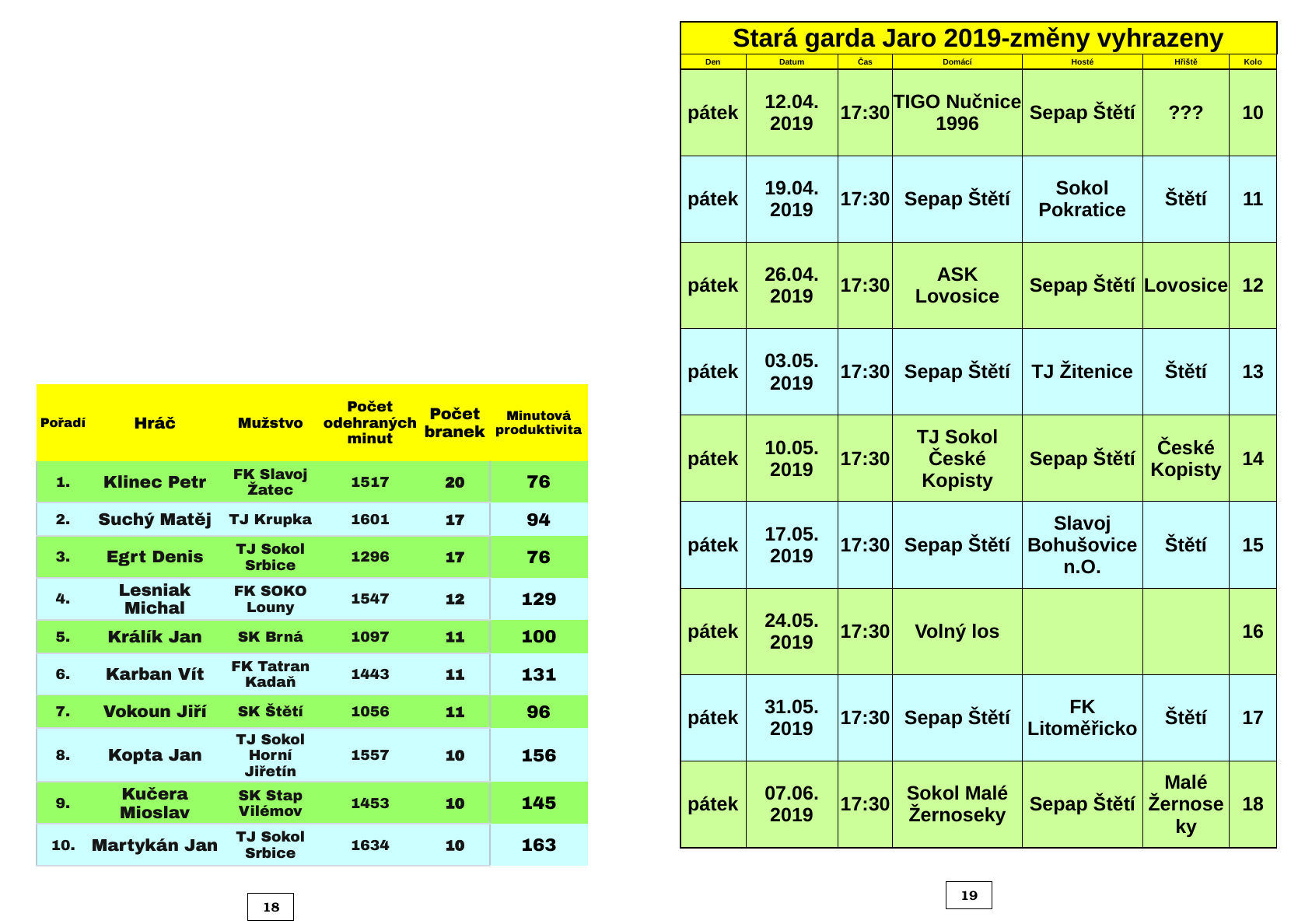

Střelecká Hitparáda Ústeckého přeboru dospělých
| Stará garda Jaro 2019-změny vyhrazeny |  |  |  |  |  |  |
| --- | --- | --- | --- | --- | --- | --- |
| Den | Datum | Čas | Domácí | Hosté | Hřiště | Kolo |
| pátek | 12.04. 2019 | 17:30 | TIGO Nučnice 1996 | Sepap Štětí | ??? | 10 |
| pátek | 19.04. 2019 | 17:30 | Sepap Štětí | Sokol Pokratice | Štětí | 11 |
| pátek | 26.04. 2019 | 17:30 | ASK Lovosice | Sepap Štětí | Lovosice | 12 |
| pátek | 03.05. 2019 | 17:30 | Sepap Štětí | TJ Žitenice | Štětí | 13 |
| pátek | 10.05. 2019 | 17:30 | TJ Sokol České Kopisty | Sepap Štětí | České Kopisty | 14 |
| pátek | 17.05. 2019 | 17:30 | Sepap Štětí | Slavoj Bohušovice n.O. | Štětí | 15 |
| pátek | 24.05. 2019 | 17:30 | Volný los |  |  | 16 |
| pátek | 31.05. 2019 | 17:30 | Sepap Štětí | FK Litoměřicko | Štětí | 17 |
| pátek | 07.06. 2019 | 17:30 | Sokol Malé Žernoseky | Sepap Štětí | Malé Žernoseky | 18 |
| Pořadí | Hráč | Mužstvo | Počet odehraných minut | Počet branek | Minutová produktivita |
| --- | --- | --- | --- | --- | --- |
| 1. | Klinec Petr | FK Slavoj Žatec | 1517 | 20 | 76 |
| 2. | Suchý Matěj | TJ Krupka | 1601 | 17 | 94 |
| 3. | Egrt Denis | TJ Sokol Srbice | 1296 | 17 | 76 |
| 4. | Lesniak Michal | FK SOKO Louny | 1547 | 12 | 129 |
| 5. | Králík Jan | SK Brná | 1097 | 11 | 100 |
| 6. | Karban Vít | FK Tatran Kadaň | 1443 | 11 | 131 |
| 7. | Vokoun Jiří | SK Štětí | 1056 | 11 | 96 |
| 8. | Kopta Jan | TJ Sokol Horní Jiřetín | 1557 | 10 | 156 |
| 9. | Kučera Mioslav | SK Stap Vilémov | 1453 | 10 | 145 |
| 10. | Martykán Jan | TJ Sokol Srbice | 1634 | 10 | 163 |

19
18